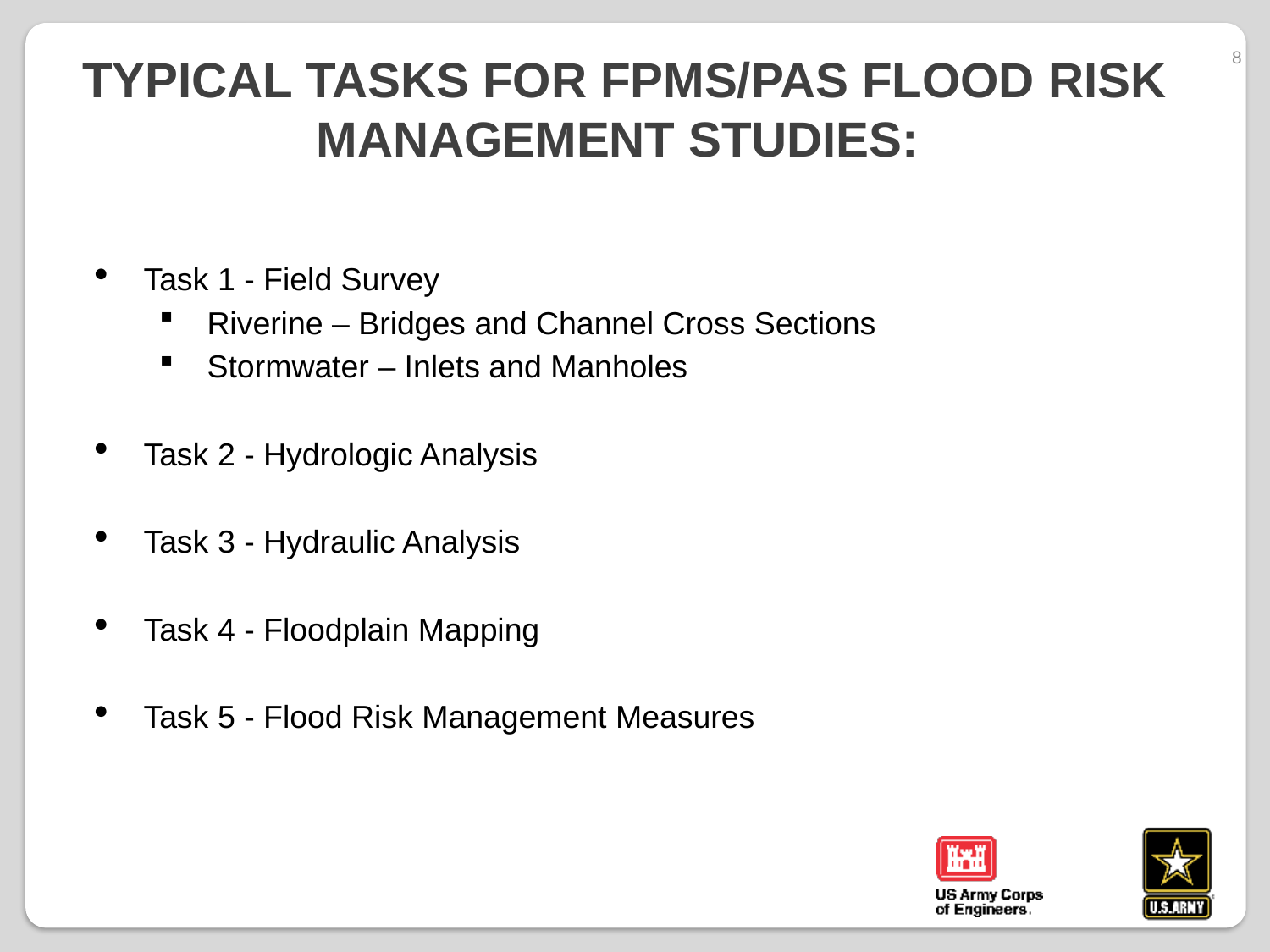

8
# Typical tasks for FPMS/PAS Flood Risk Management Studies:

Task 1 - Field Survey
Riverine – Bridges and Channel Cross Sections
Stormwater – Inlets and Manholes

Task 2 - Hydrologic Analysis

Task 3 - Hydraulic Analysis

Task 4 - Floodplain Mapping

Task 5 - Flood Risk Management Measures